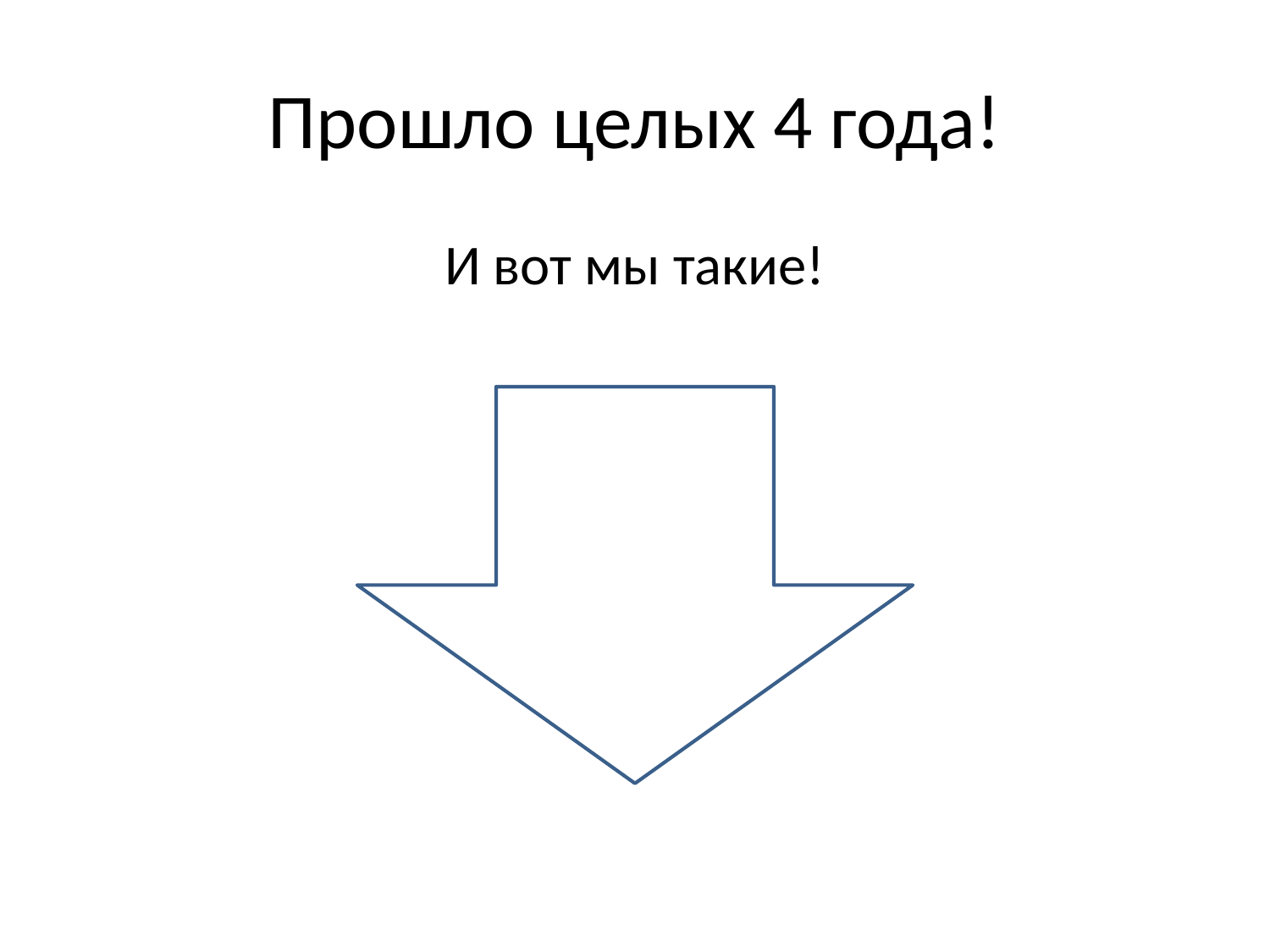

# Прошло целых 4 года!
И вот мы такие!